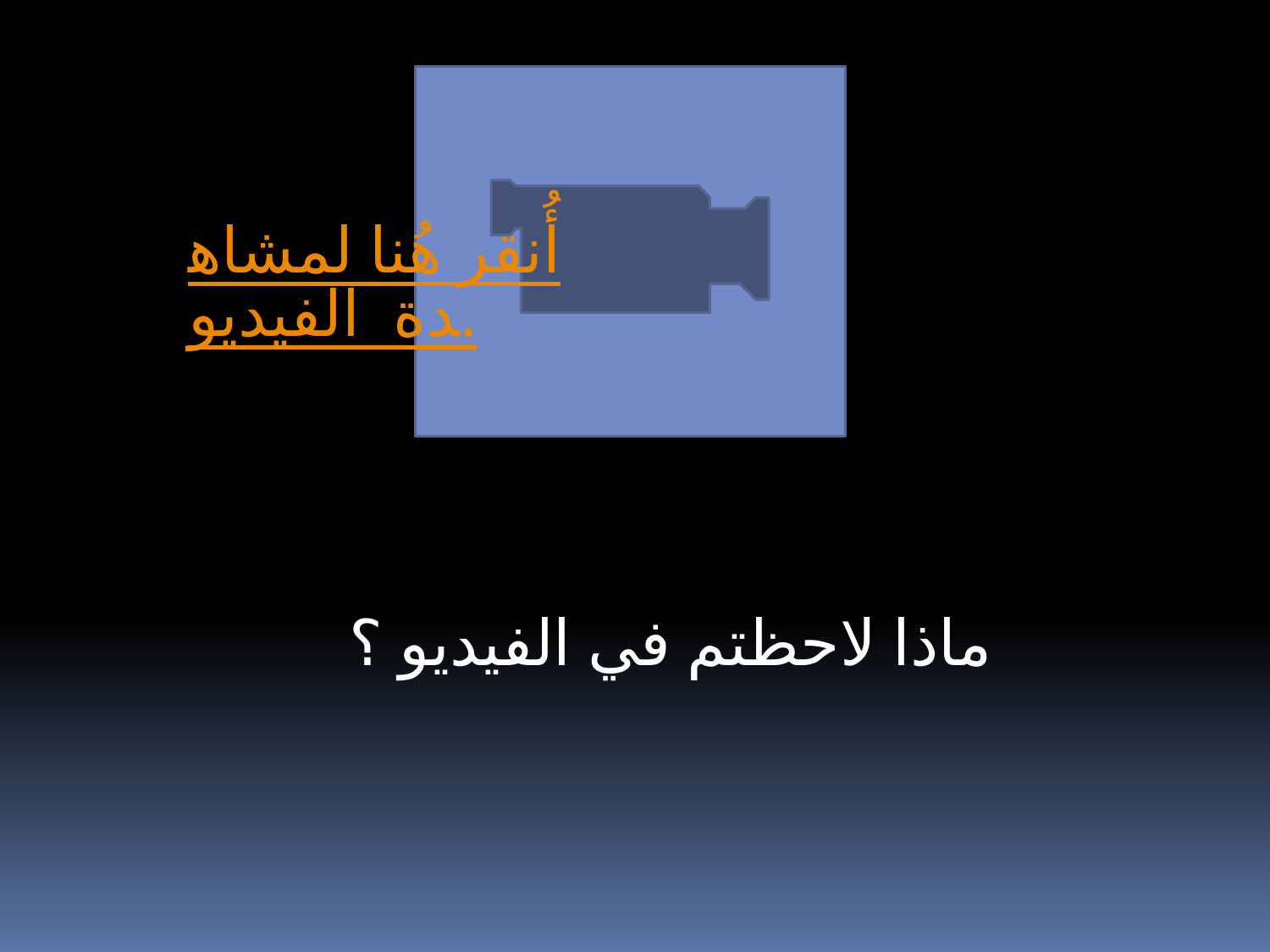

أُنقر هُنا لمشاهدة الفيديو.
ماذا لاحظتم في الفيديو ؟